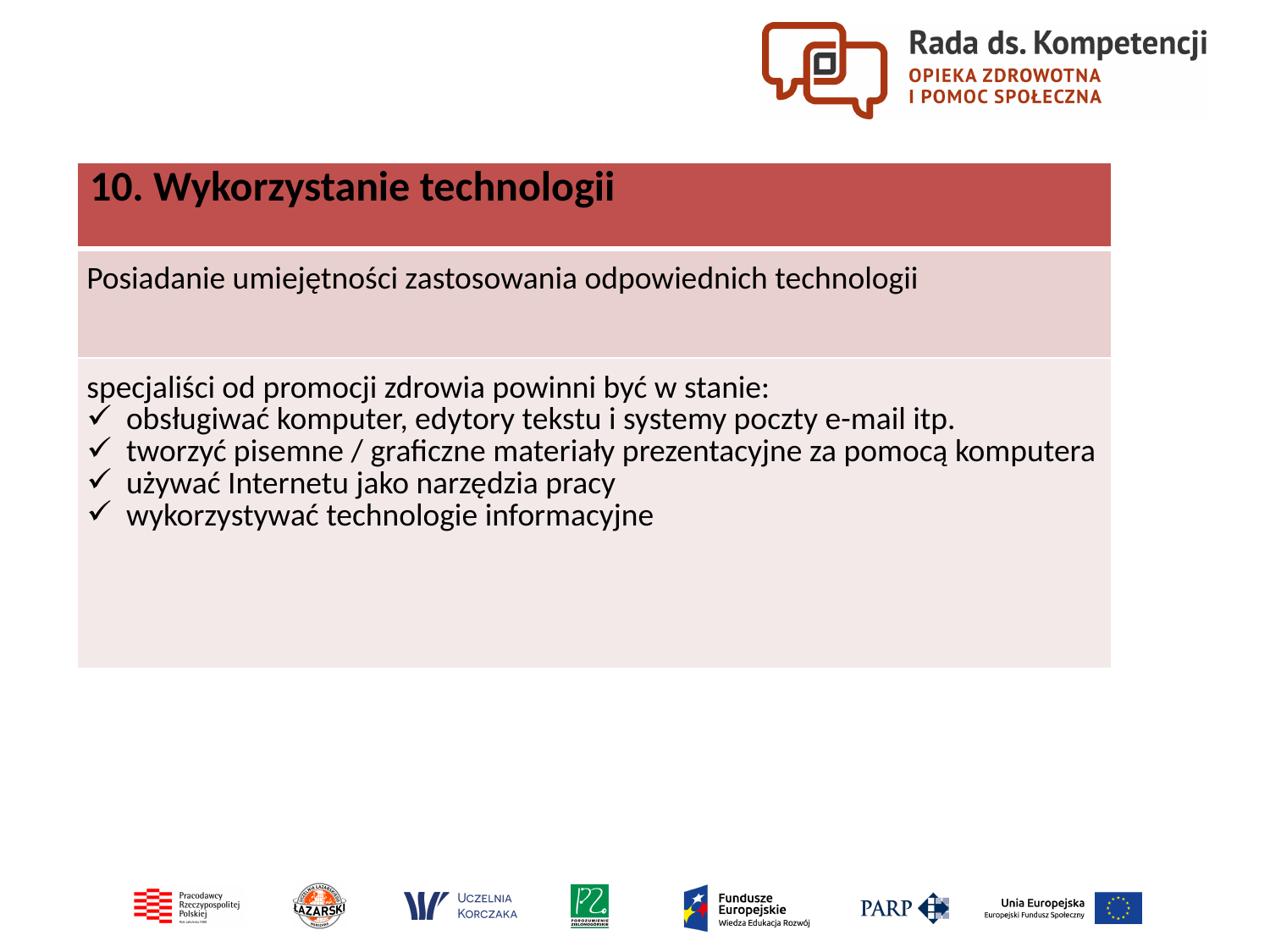

| 10. Wykorzystanie technologii |
| --- |
| Posiadanie umiejętności zastosowania odpowiednich technologii |
| specjaliści od promocji zdrowia powinni być w stanie: obsługiwać komputer, edytory tekstu i systemy poczty e-mail itp. tworzyć pisemne / graficzne materiały prezentacyjne za pomocą komputera używać Internetu jako narzędzia pracy wykorzystywać technologie informacyjne |